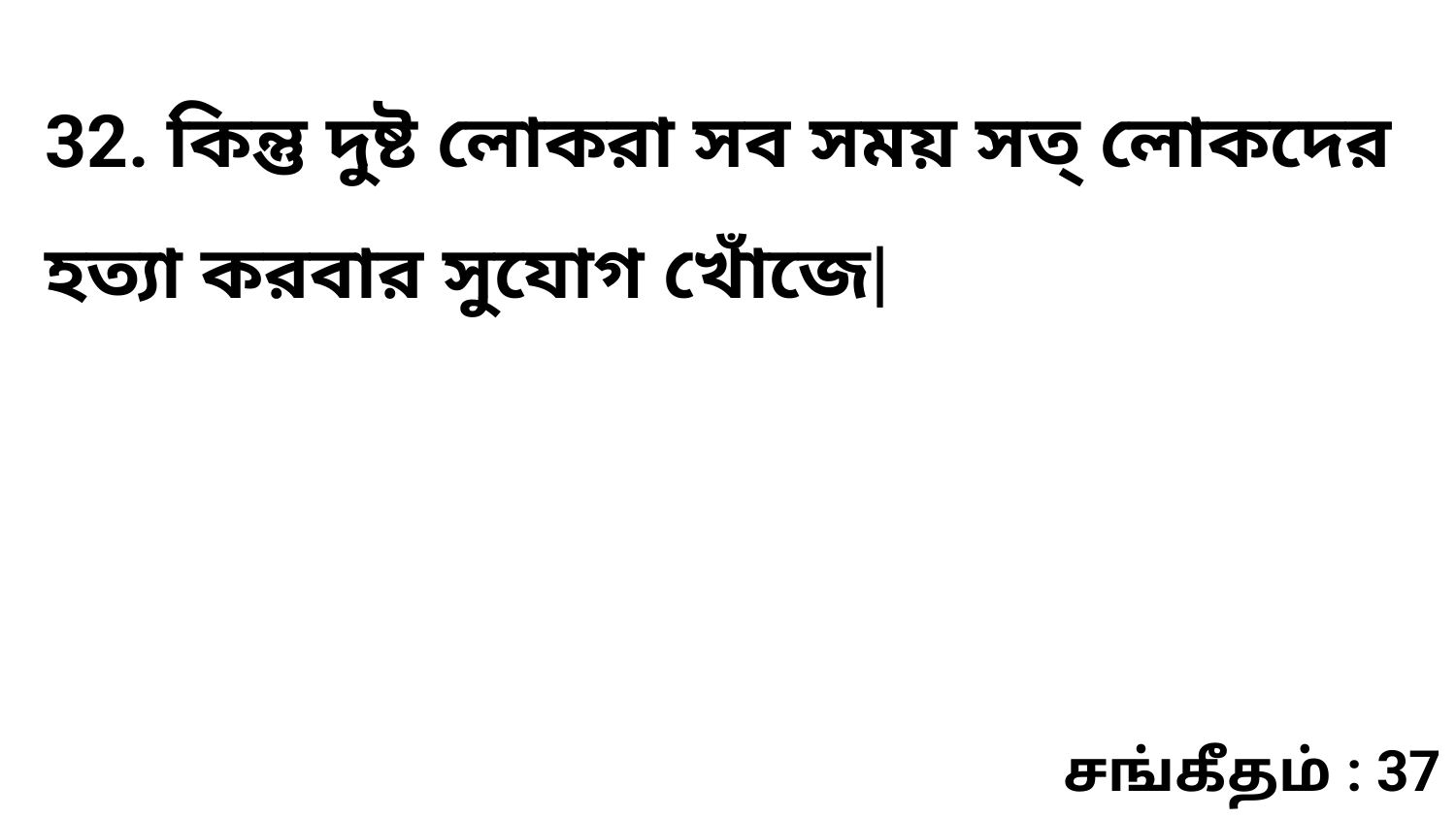

32. কিন্তু দুষ্ট লোকরা সব সময় সত্‌ লোকদের হত্যা করবার সুযোগ খোঁজে|
சங்கீதம் : 37